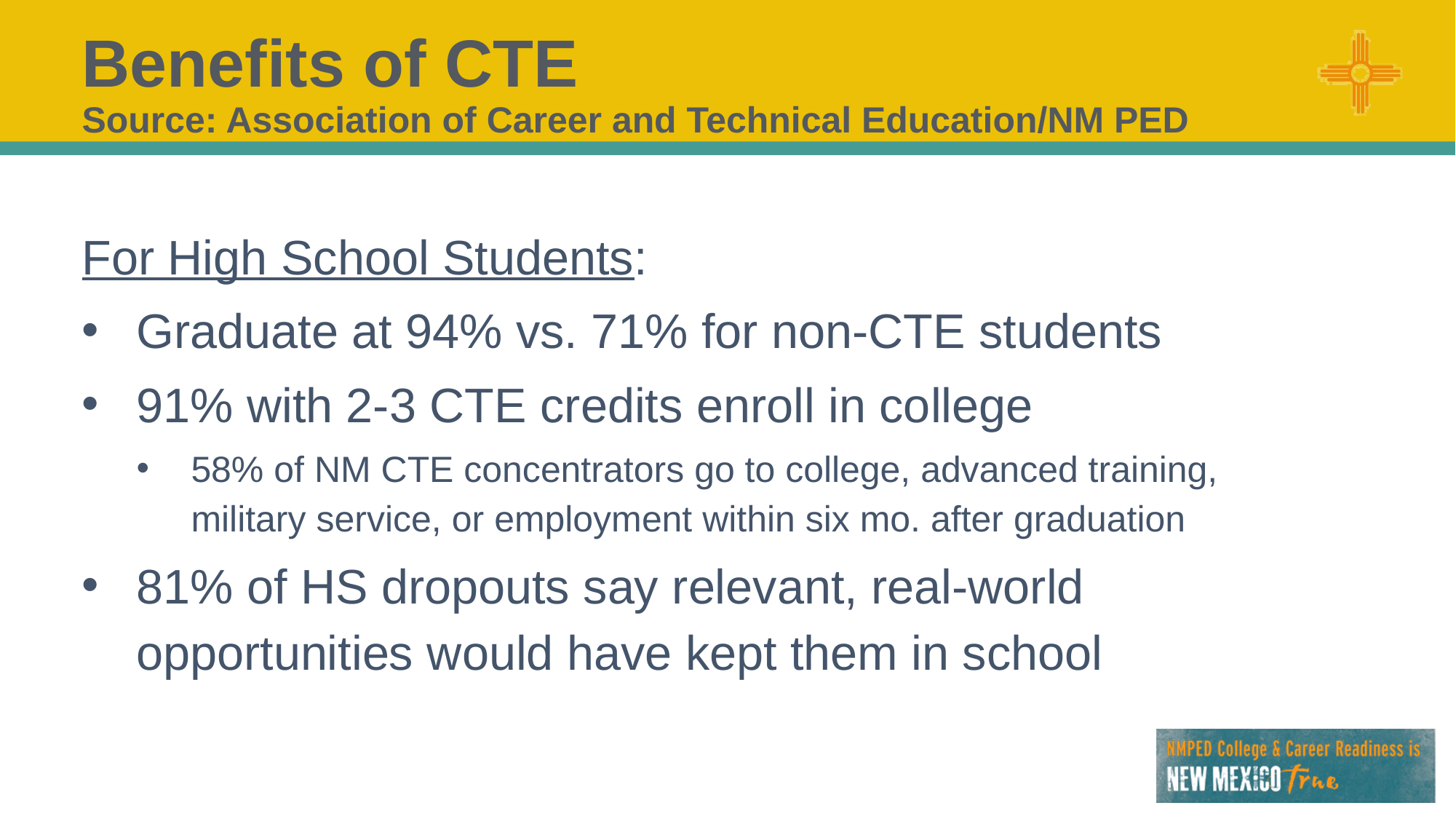

# Benefits of CTE Source: Association of Career and Technical Education/NM PED
For High School Students:
Graduate at 94% vs. 71% for non-CTE students
91% with 2-3 CTE credits enroll in college
58% of NM CTE concentrators go to college, advanced training, military service, or employment within six mo. after graduation
81% of HS dropouts say relevant, real-world opportunities would have kept them in school